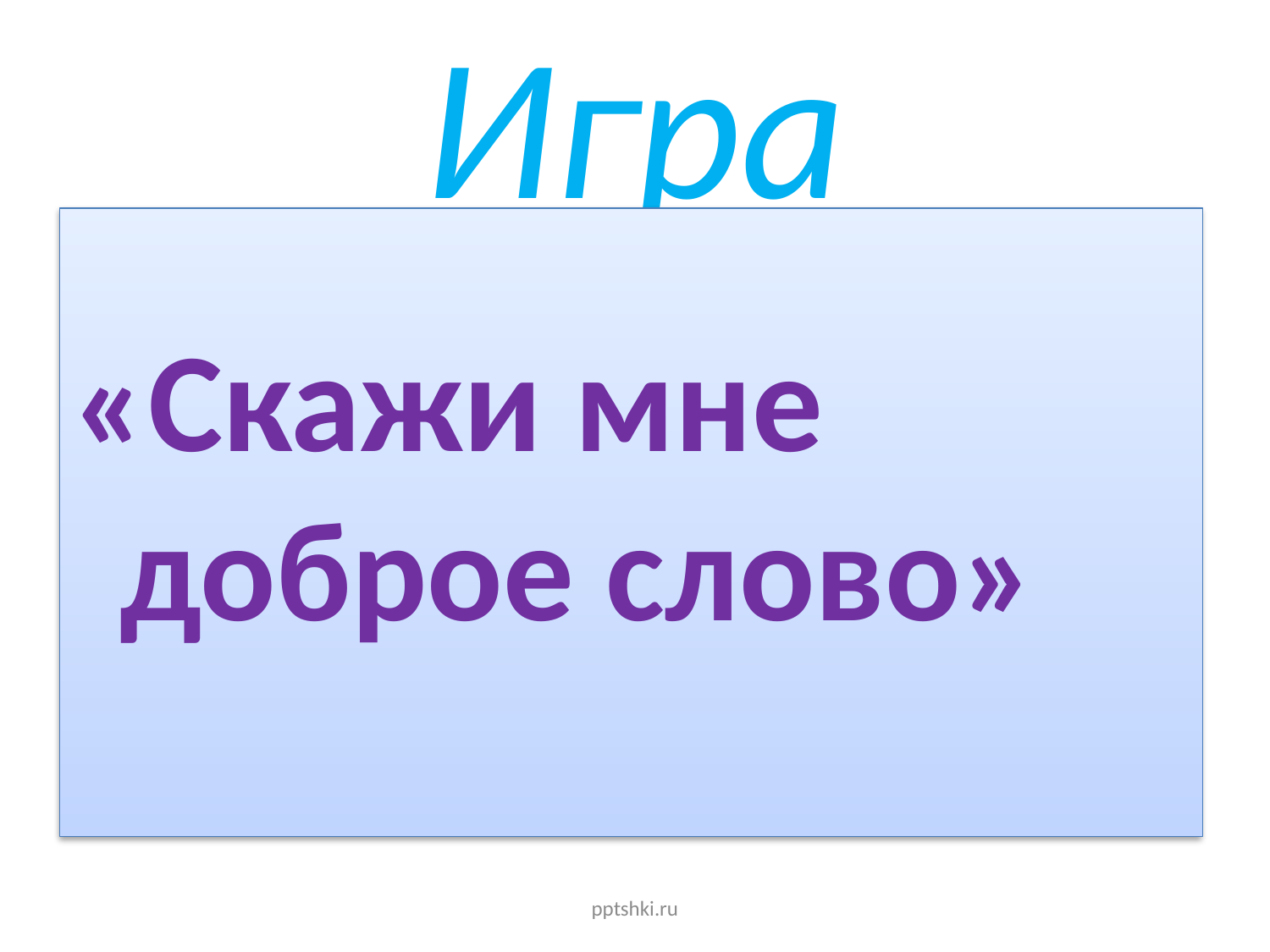

# Игра

«Скажи мне 		 доброе слово»

pptshki.ru